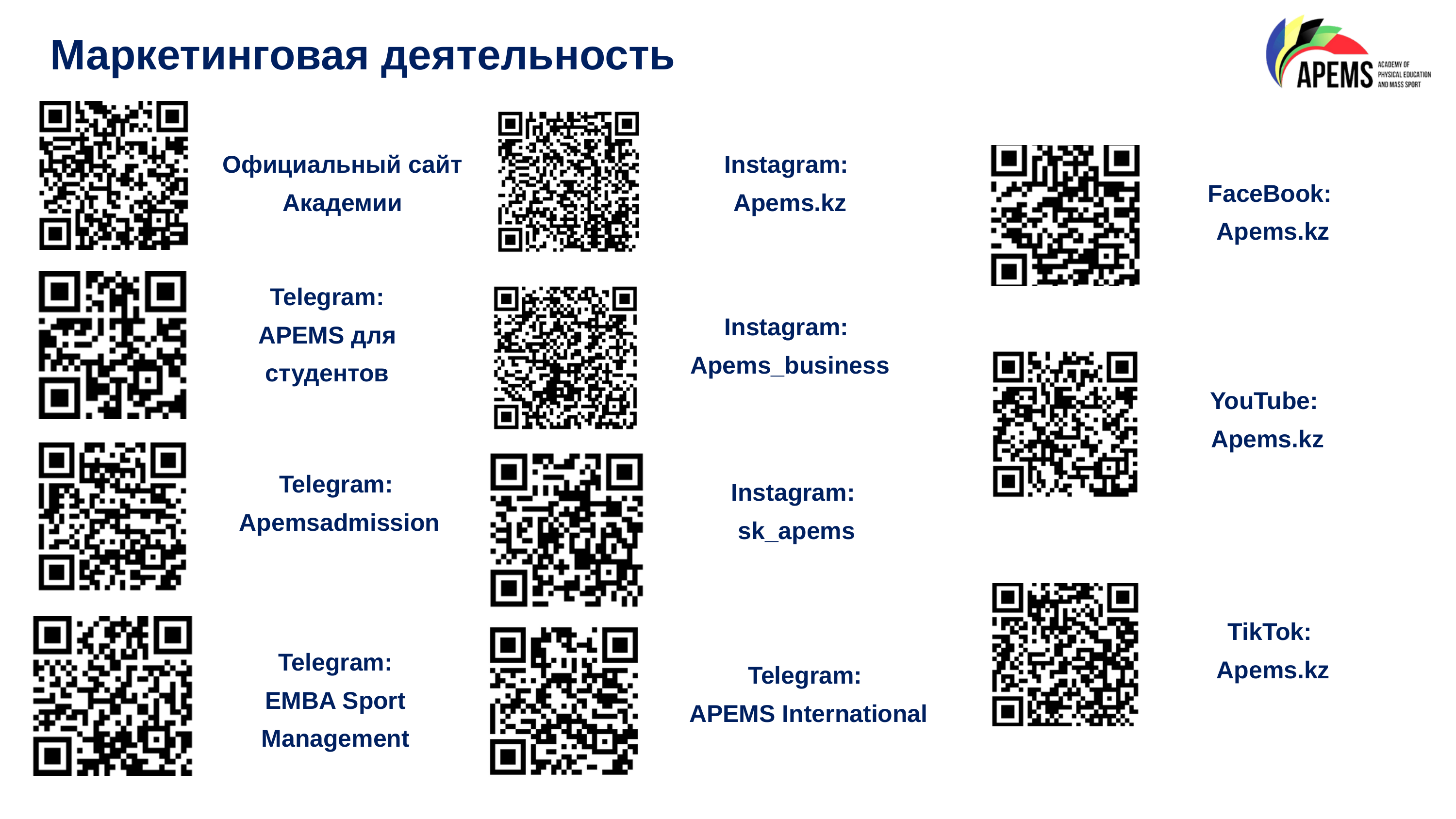

Маркетинговая деятельность

Официальный сайт Академии
Instagram:
Apems.kz

FaceBook:
Apems.kz

Telegram:
APEMS для студентов

Instagram:
Apems_business

YouTube:
Apems.kz

Telegram:
Apemsadmission
Instagram:
sk_apems

TikTok:
Apems.kz

Telegram:
EMBA Sport Management
Telegram:
APEMS International